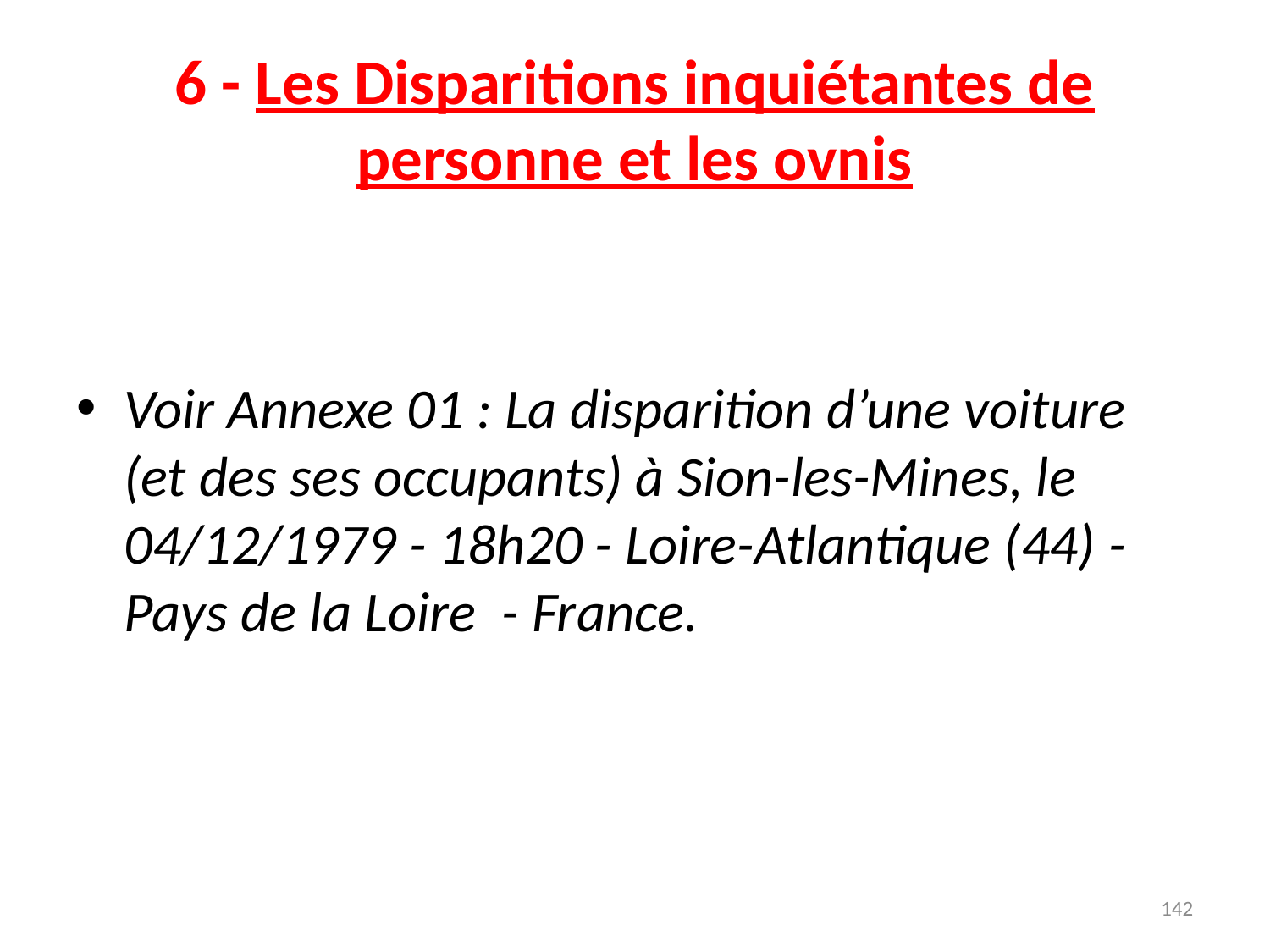

# 6 - Les Disparitions inquiétantes de personne et les ovnis
Voir Annexe 01 : La disparition d’une voiture (et des ses occupants) à Sion-les-Mines, le 04/12/1979 - 18h20 - Loire-Atlantique (44) - Pays de la Loire  - France.
142